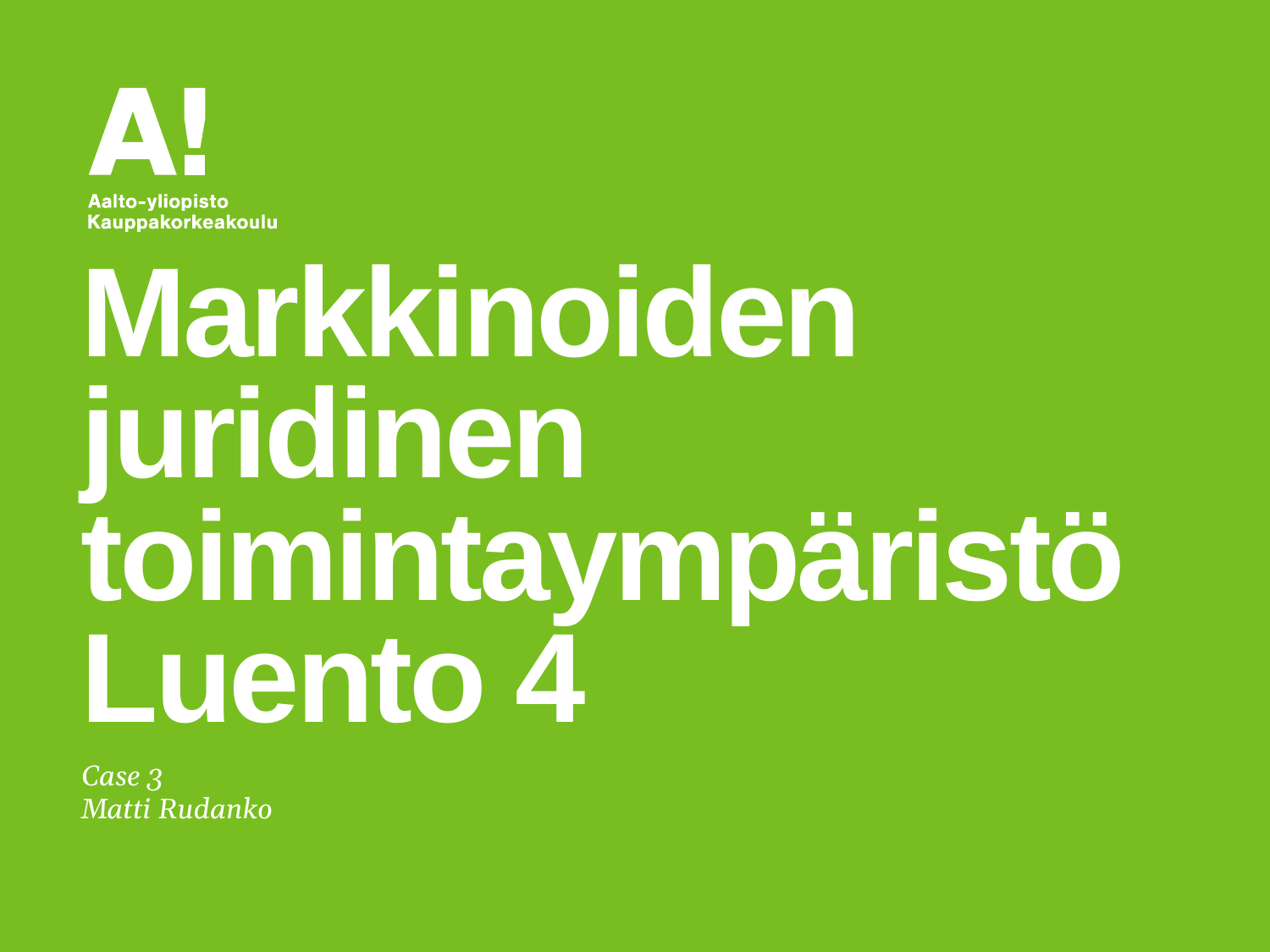

# Markkinoiden juridinen toimintaympäristö Luento 4
Case 3
Matti Rudanko